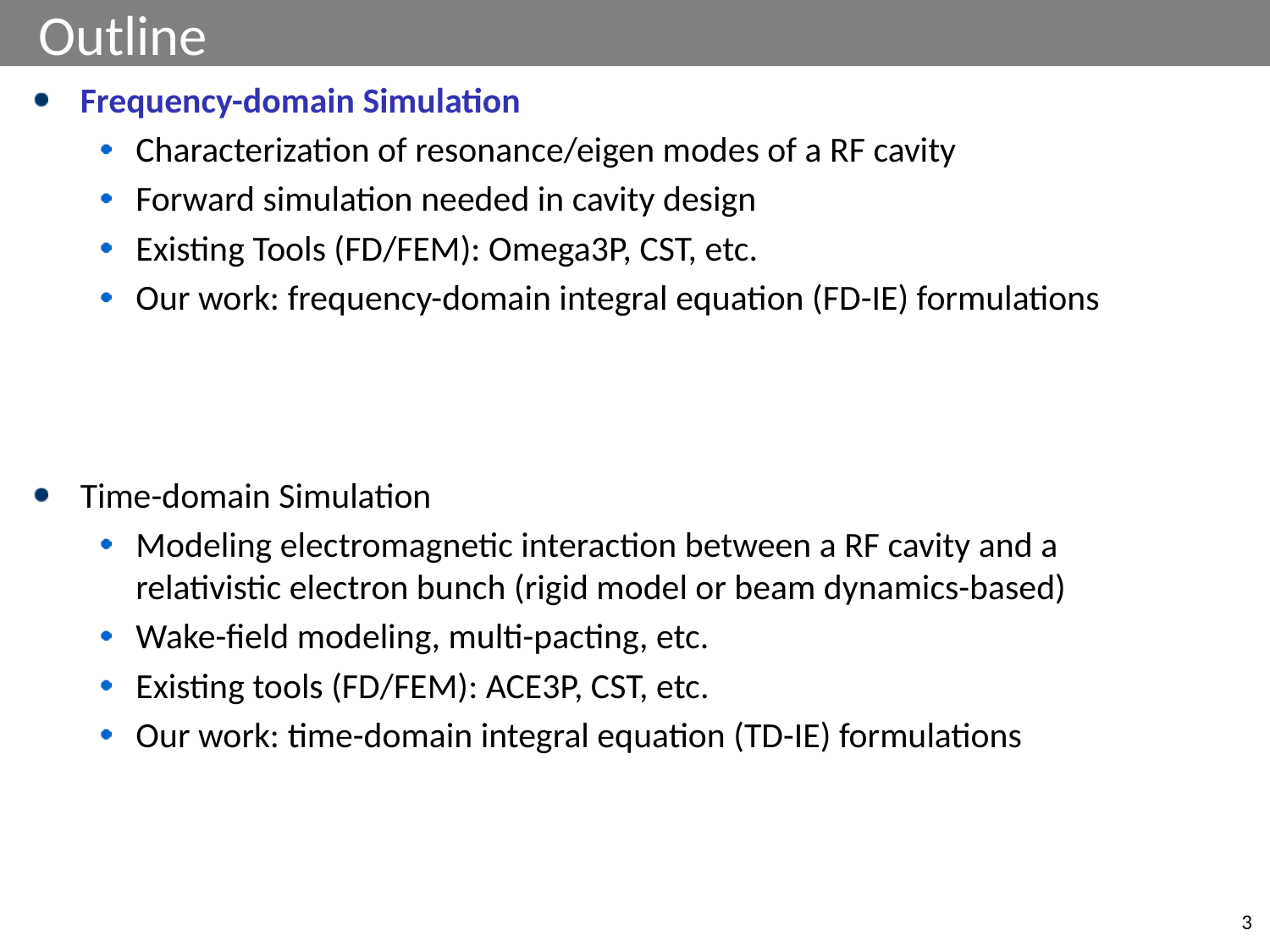

# Outline

Frequency-domain Simulation
Characterization of resonance/eigen modes of a RF cavity
Forward simulation needed in cavity design
Existing Tools (FD/FEM): Omega3P, CST, etc.
Our work: frequency-domain integral equation (FD-IE) formulations

Time-domain Simulation
Modeling electromagnetic interaction between a RF cavity and a relativistic electron bunch (rigid model or beam dynamics-based)
Wake-field modeling, multi-pacting, etc.
Existing tools (FD/FEM): ACE3P, CST, etc.
Our work: time-domain integral equation (TD-IE) formulations

3